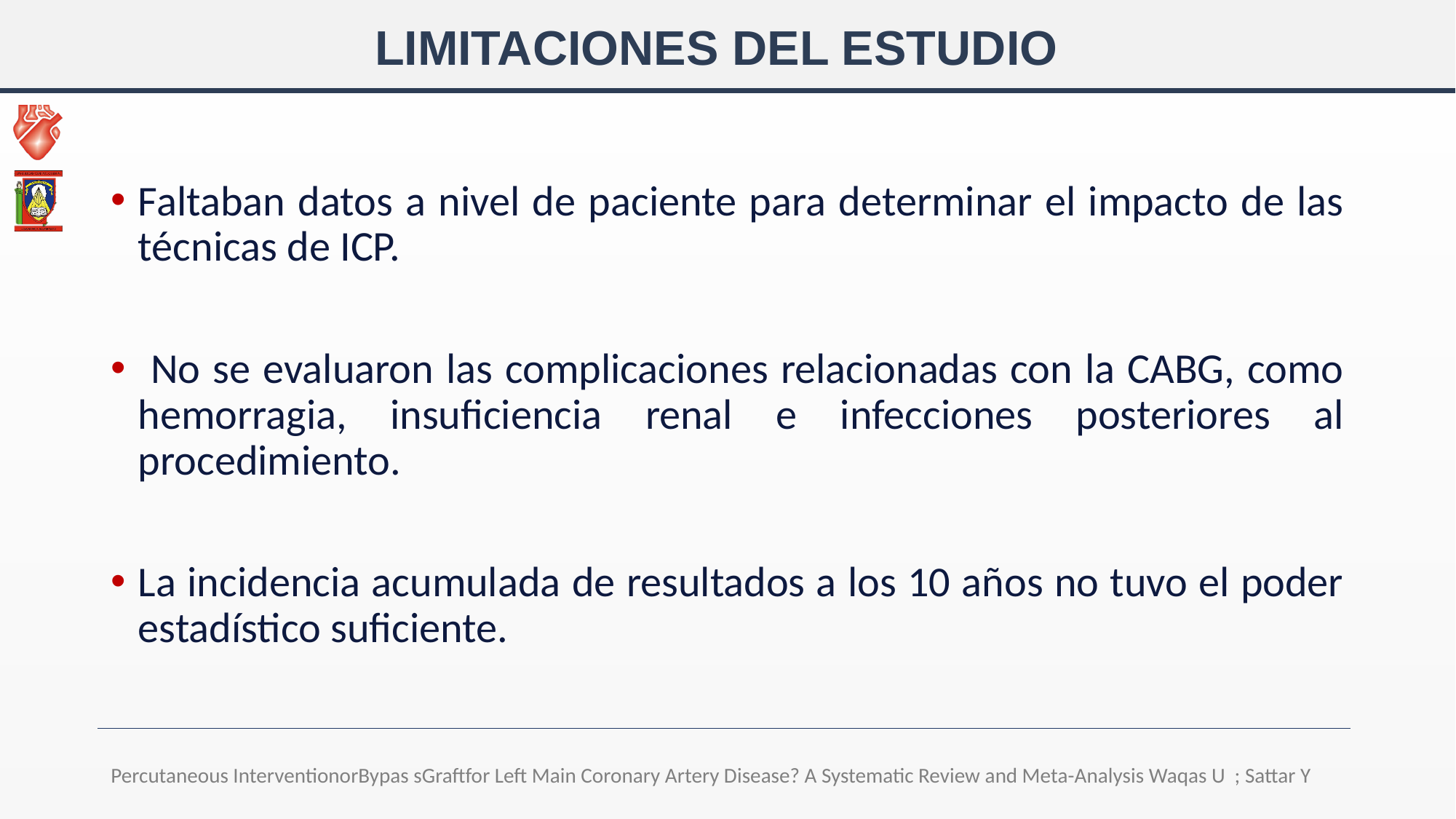

# LIMITACIONES DEL ESTUDIO
Faltaban datos a nivel de paciente para determinar el impacto de las técnicas de ICP.

 No se evaluaron las complicaciones relacionadas con la CABG, como hemorragia, insuficiencia renal e infecciones posteriores al procedimiento.

La incidencia acumulada de resultados a los 10 años no tuvo el poder estadístico suficiente.
Percutaneous InterventionorBypas sGraftfor Left Main Coronary Artery Disease? A Systematic Review and Meta-Analysis Waqas U  ; Sattar Y